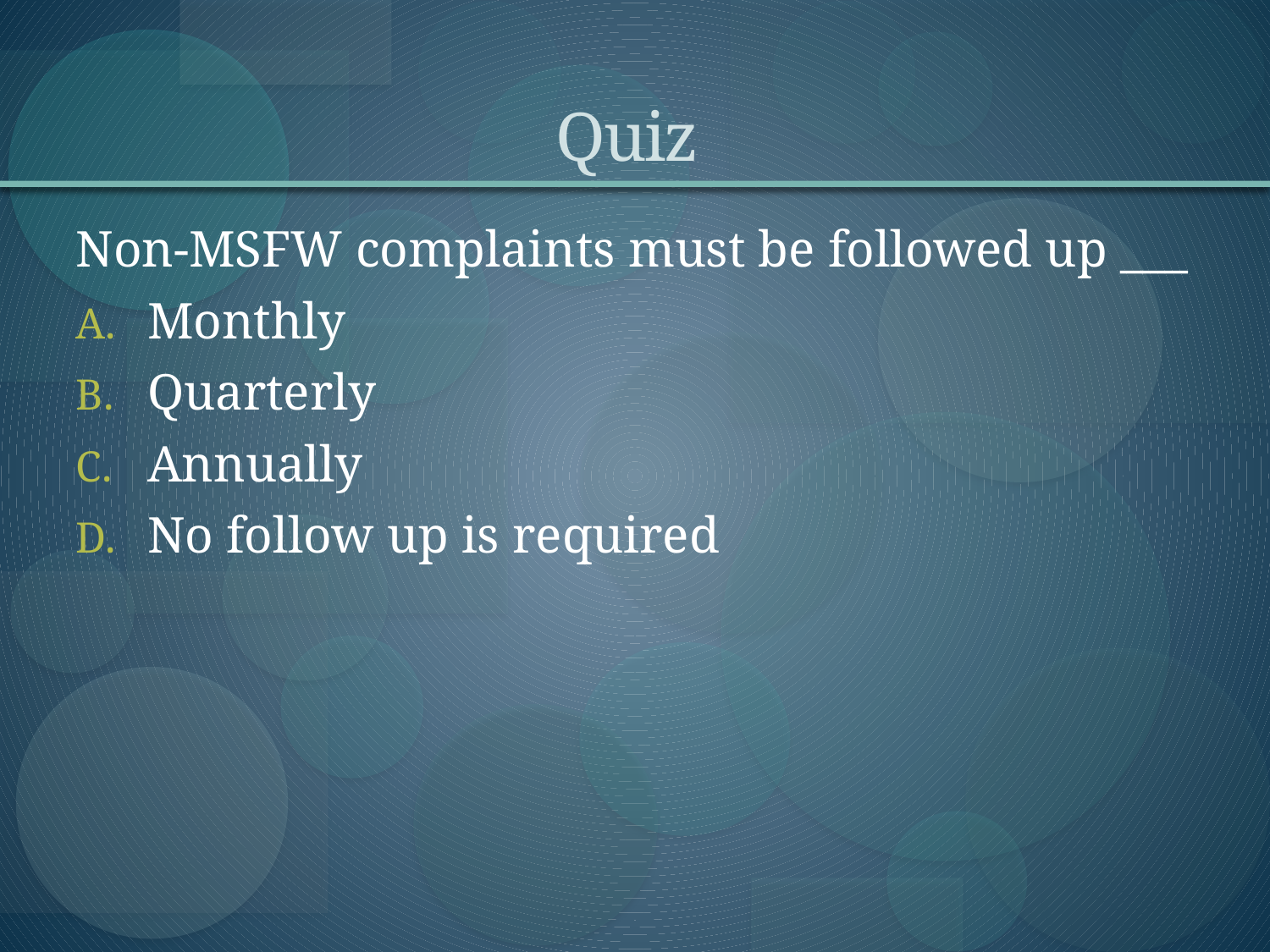

# Quiz
Non-MSFW complaints must be followed up ___
Monthly
Quarterly
Annually
No follow up is required